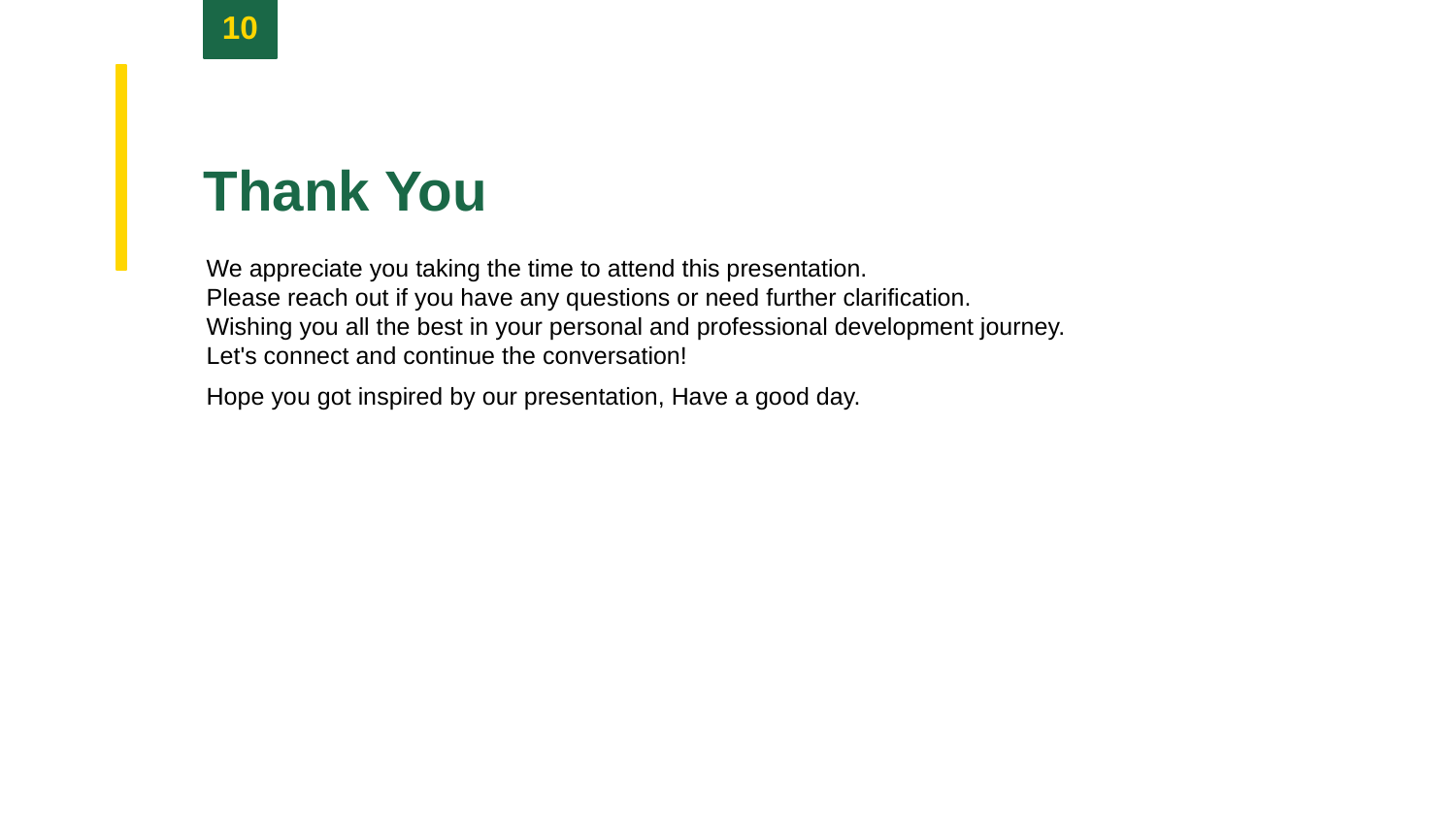

10

Thank You
We appreciate you taking the time to attend this presentation.
Please reach out if you have any questions or need further clarification.
Wishing you all the best in your personal and professional development journey.
Let's connect and continue the conversation!
Hope you got inspired by our presentation, Have a good day.